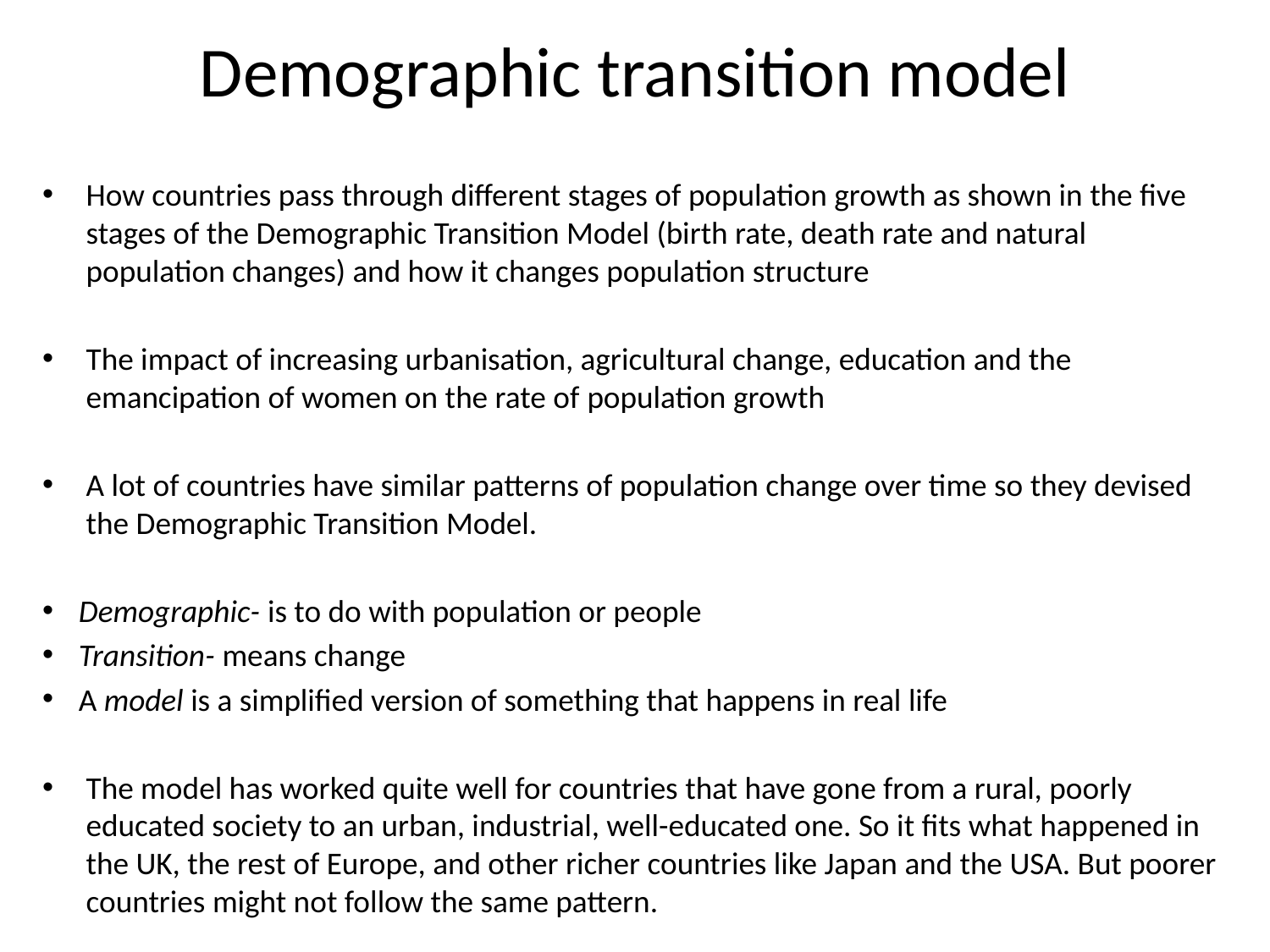

# Demographic transition model
How countries pass through different stages of population growth as shown in the five stages of the Demographic Transition Model (birth rate, death rate and natural population changes) and how it changes population structure

The impact of increasing urbanisation, agricultural change, education and the emancipation of women on the rate of population growth

A lot of countries have similar patterns of population change over time so they devised the Demographic Transition Model.

Demographic- is to do with population or people
Transition- means change
A model is a simplified version of something that happens in real life

The model has worked quite well for countries that have gone from a rural, poorly educated society to an urban, industrial, well-educated one. So it fits what happened in the UK, the rest of Europe, and other richer countries like Japan and the USA. But poorer countries might not follow the same pattern.